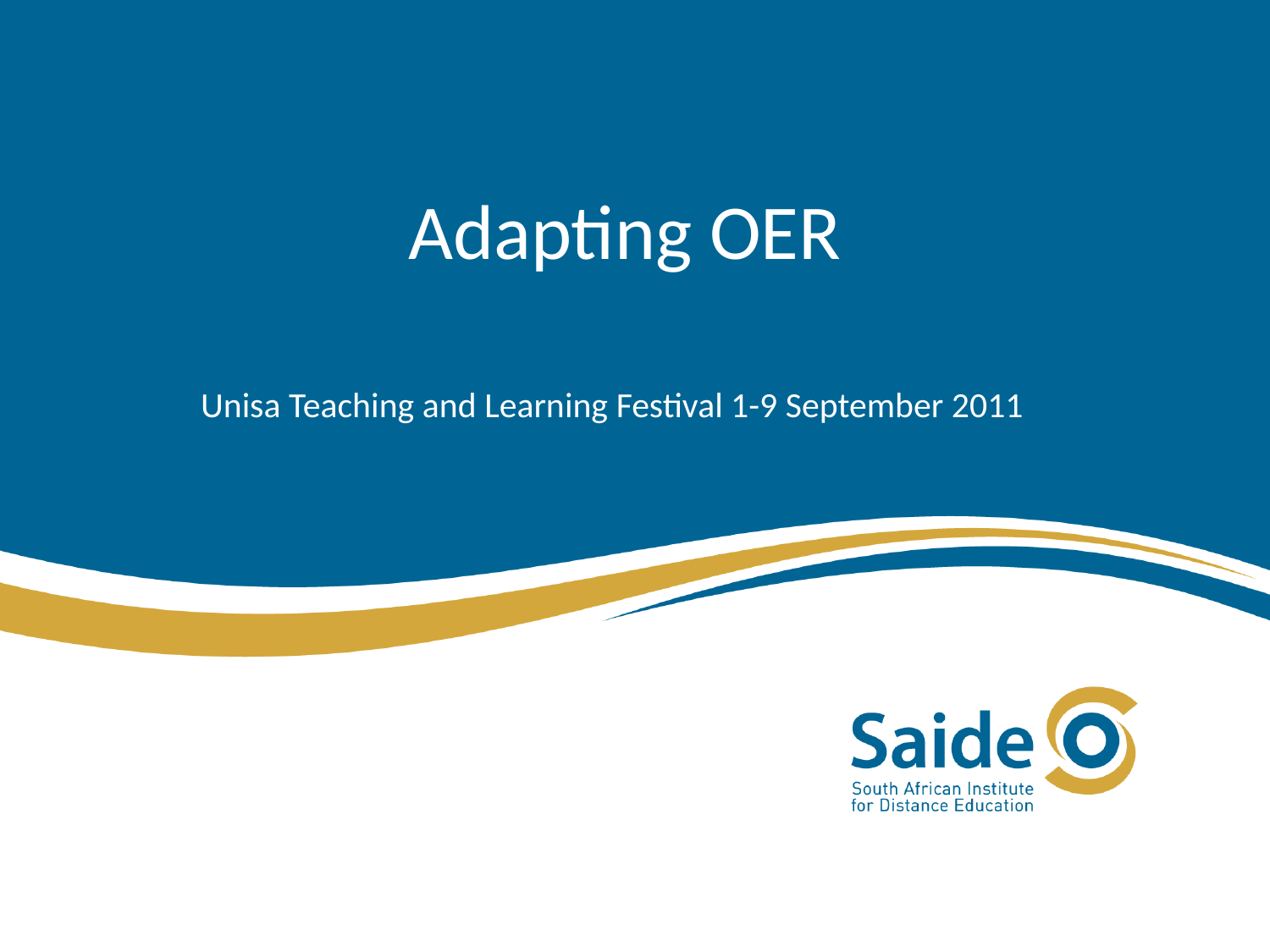

# Adapting OER
Unisa Teaching and Learning Festival 1-9 September 2011